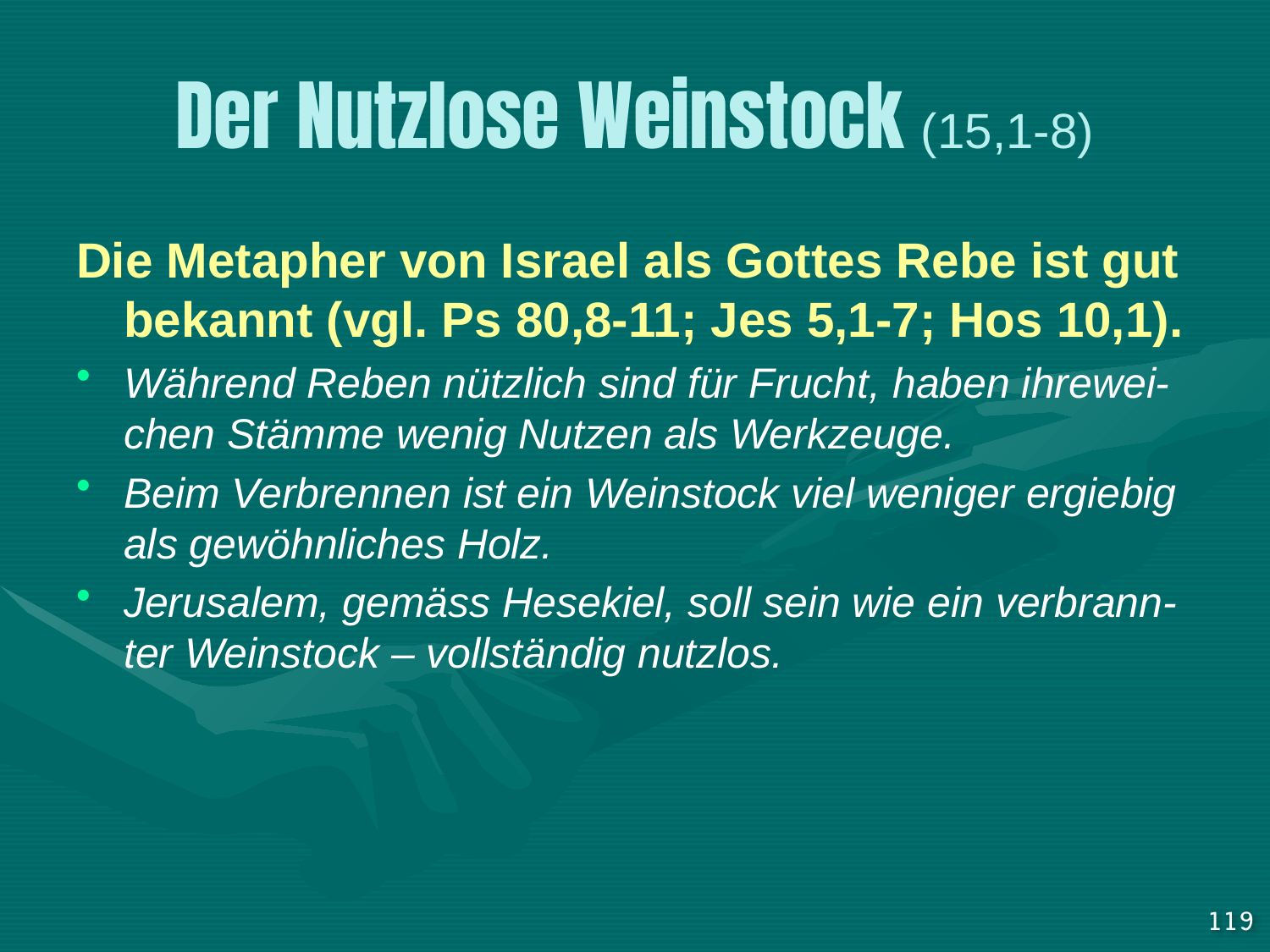

# Der Nutzlose Weinstock (15,1-8)
Die Metapher von Israel als Gottes Rebe ist gut bekannt (vgl. Ps 80,8-11; Jes 5,1-7; Hos 10,1).
Während Reben nützlich sind für Frucht, haben ihrewei-chen Stämme wenig Nutzen als Werkzeuge.
Beim Verbrennen ist ein Weinstock viel weniger ergiebig als gewöhnliches Holz.
Jerusalem, gemäss Hesekiel, soll sein wie ein verbrann-ter Weinstock – vollständig nutzlos.
119